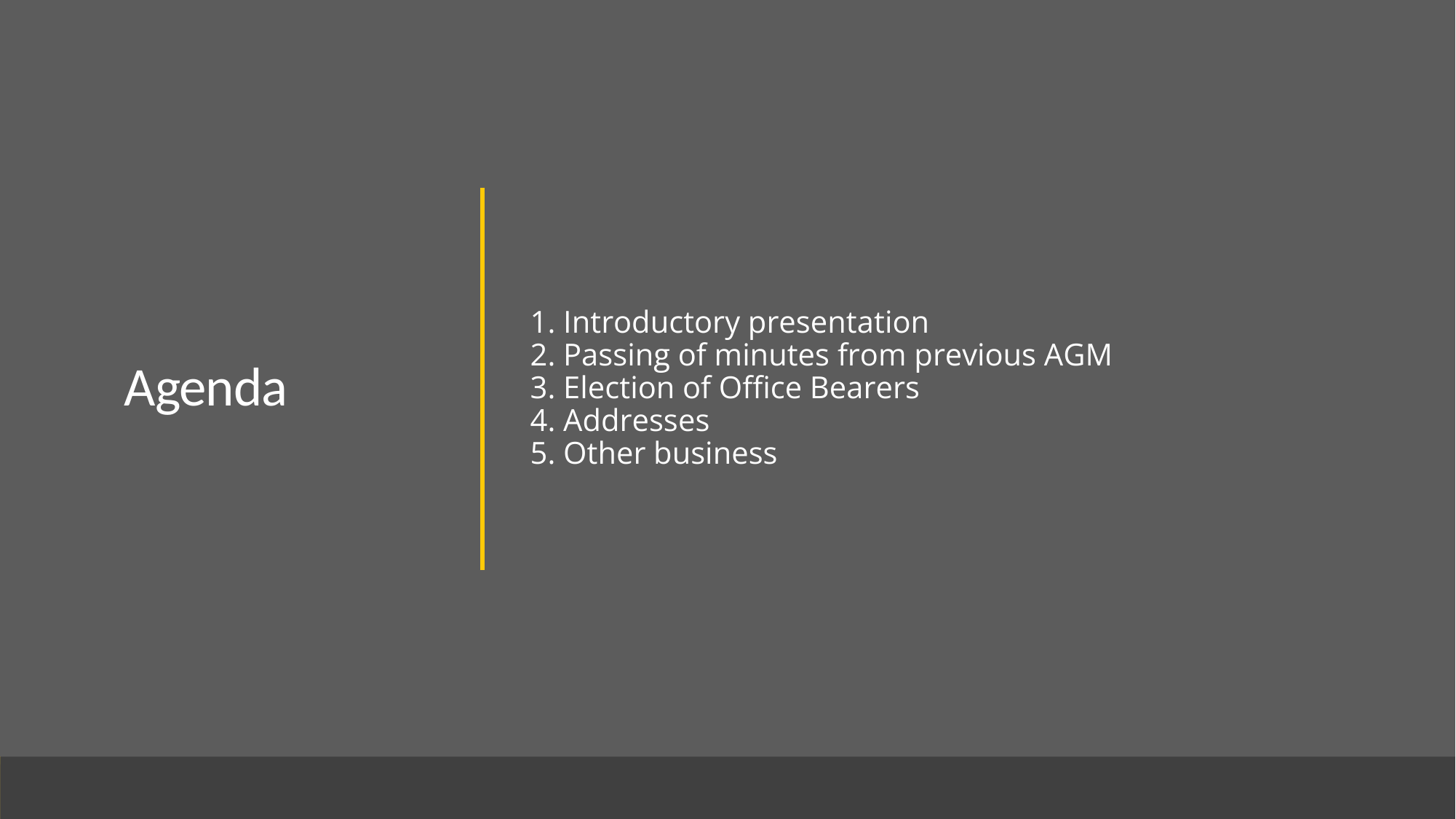

# Agenda
1. Introductory presentation
2. Passing of minutes from previous AGM
3. Election of Office Bearers
4. Addresses
5. Other business